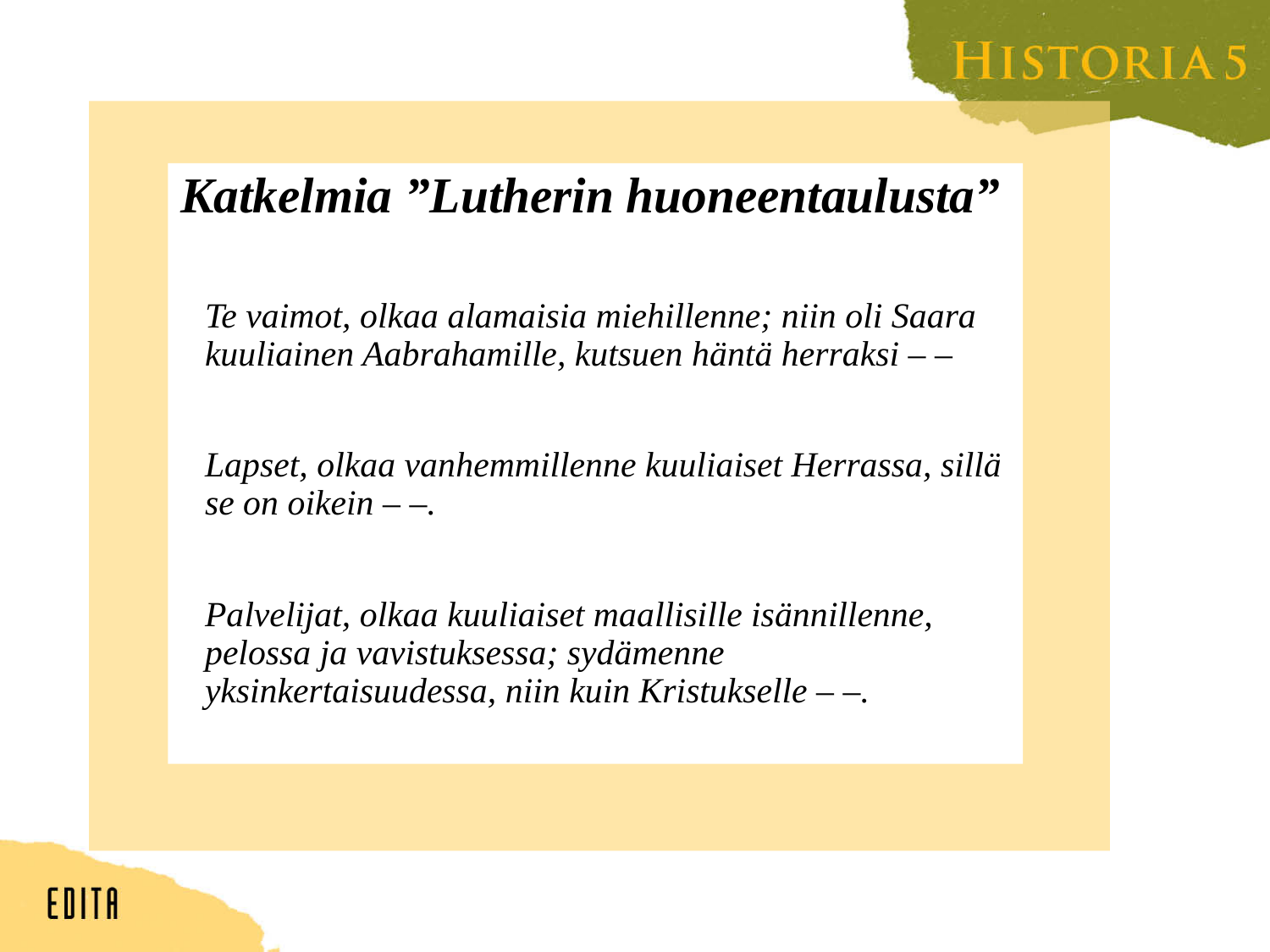

Katkelmia ”Lutherin huoneentaulusta”

Te vaimot, olkaa alamaisia miehillenne; niin oli Saara kuuliainen Aabrahamille, kutsuen häntä herraksi – –

Lapset, olkaa vanhemmillenne kuuliaiset Herrassa, sillä se on oikein – –.

Palvelijat, olkaa kuuliaiset maallisille isännillenne, pelossa ja vavistuksessa; sydämenne yksinkertaisuudessa, niin kuin Kristukselle – –.